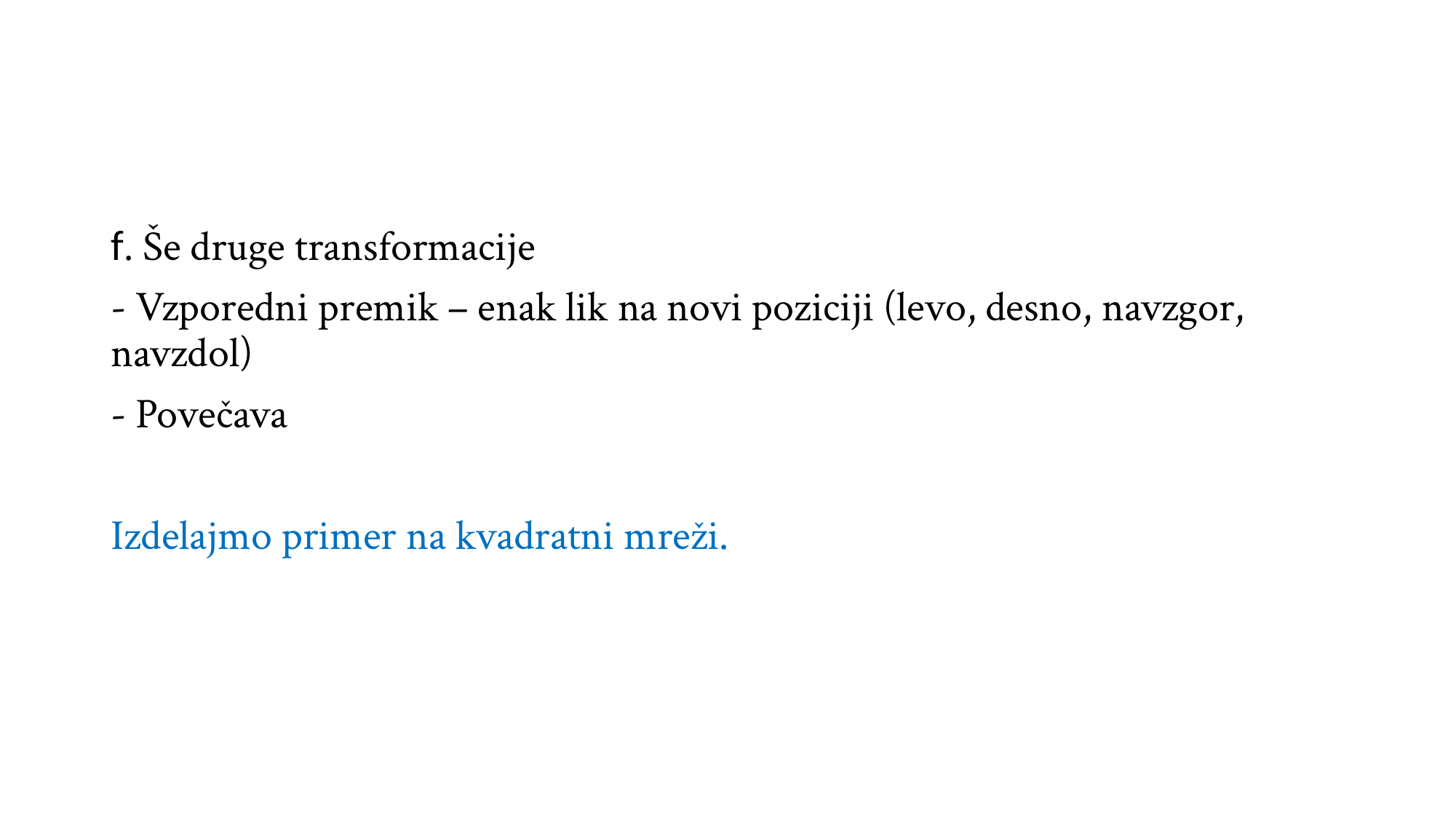

#
f. Še druge transformacije
- Vzporedni premik – enak lik na novi poziciji (levo, desno, navzgor, navzdol)
- Povečava

Izdelajmo primer na kvadratni mreži.